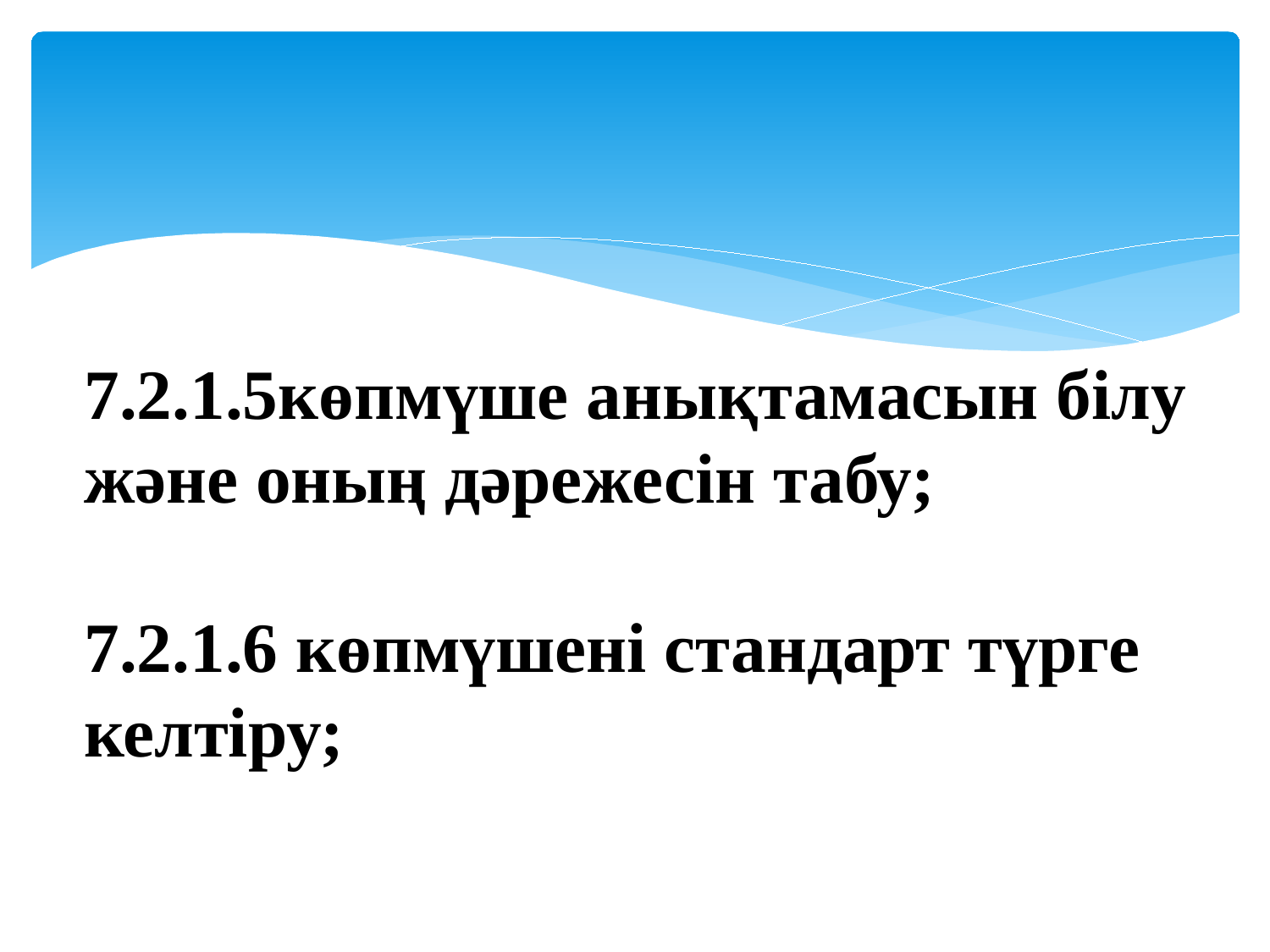

7.2.1.5көпмүше анықтамасын білу және оның дәрежесін табу;

7.2.1.6 көпмүшені стандарт түрге келтіру;